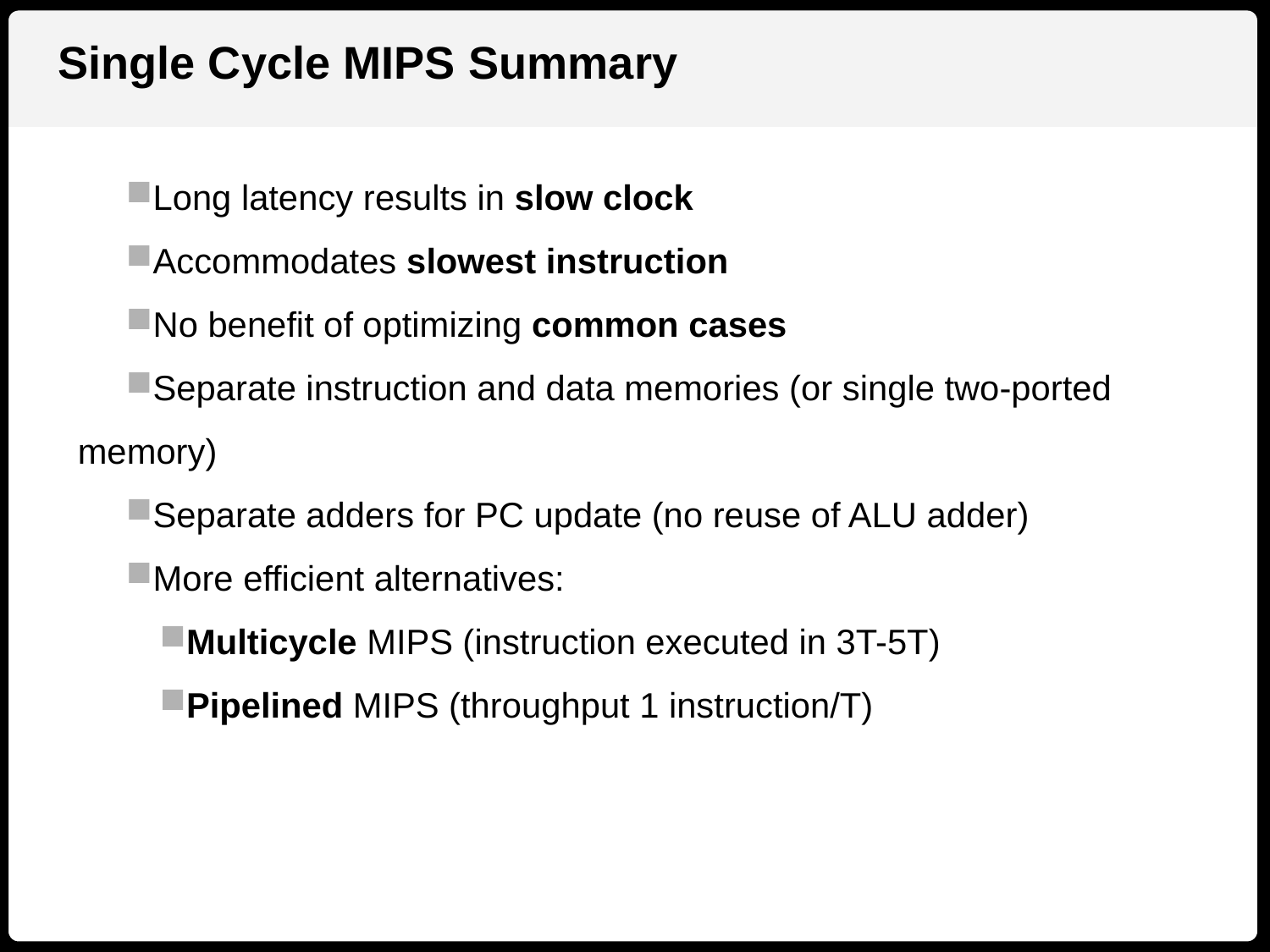

Single Cycle MIPS Summary
Long latency results in slow clock
Accommodates slowest instruction
No benefit of optimizing common cases
Separate instruction and data memories (or single two-ported memory)
Separate adders for PC update (no reuse of ALU adder)
More efficient alternatives:
Multicycle MIPS (instruction executed in 3T-5T)
Pipelined MIPS (throughput 1 instruction/T)